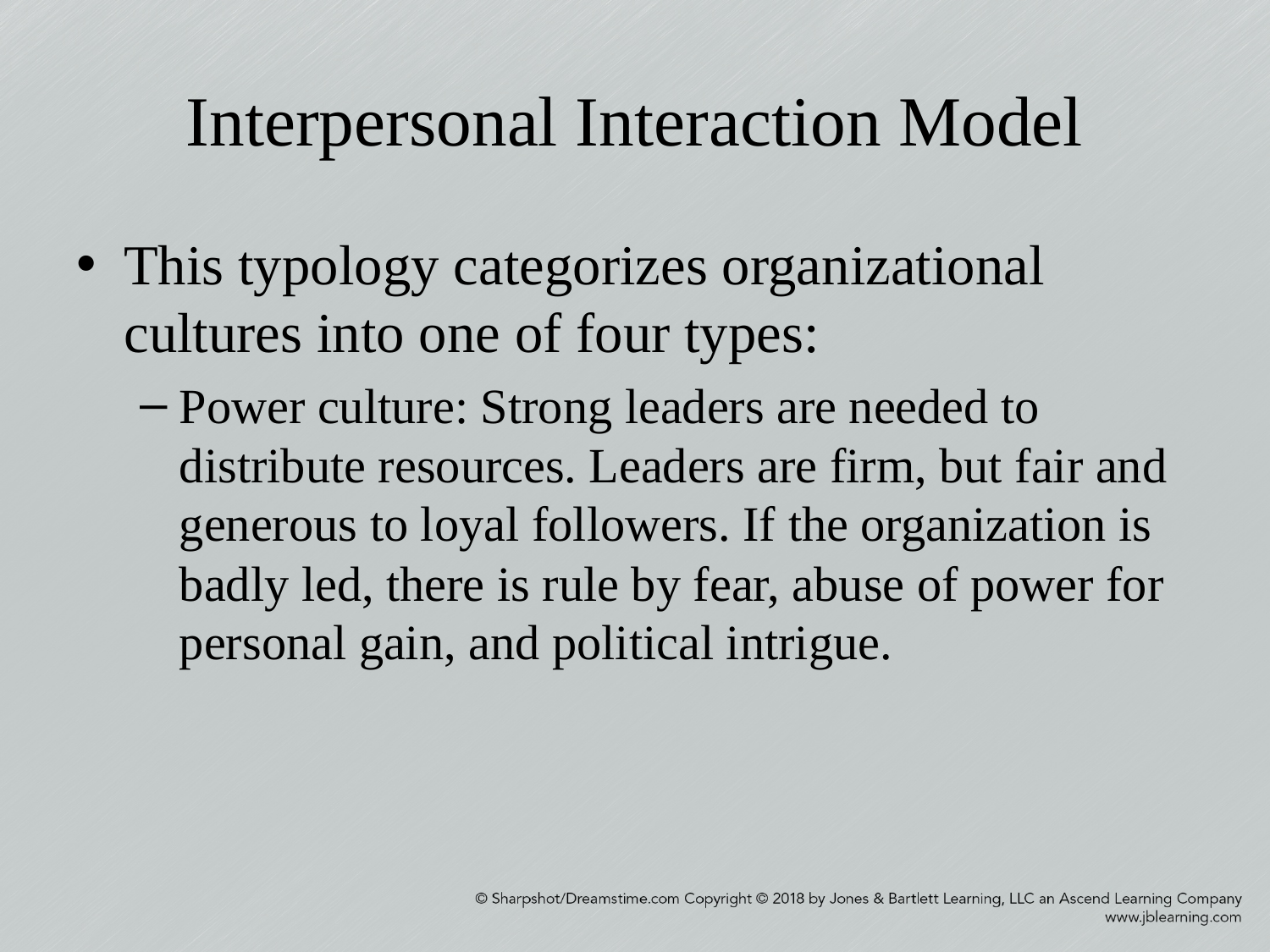

# Interpersonal Interaction Model
This typology categorizes organizational cultures into one of four types:
Power culture: Strong leaders are needed to distribute resources. Leaders are firm, but fair and generous to loyal followers. If the organization is badly led, there is rule by fear, abuse of power for personal gain, and political intrigue.